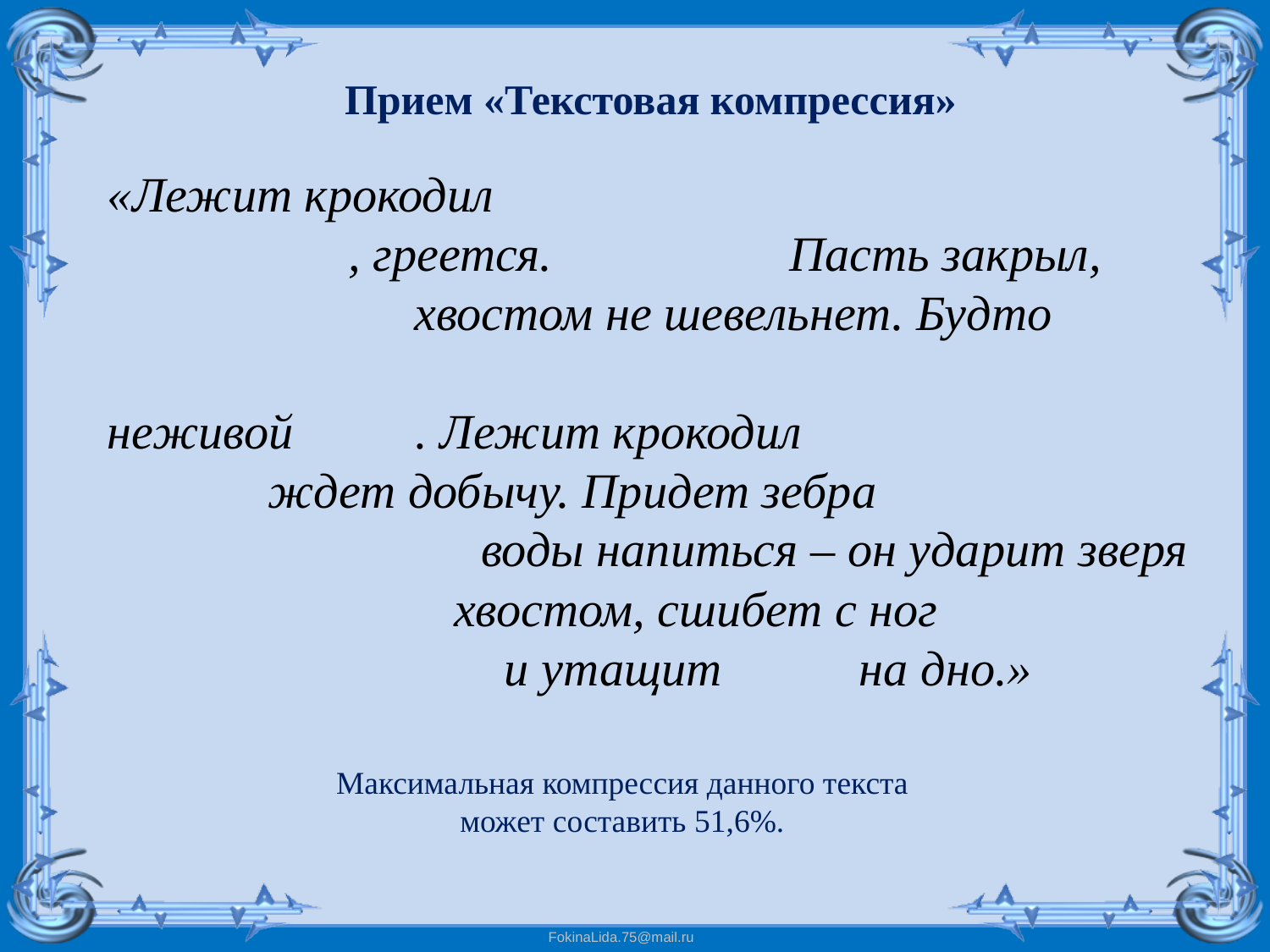

Прием «Текстовая компрессия»
«Лежит крокодил в теплой воде на самом солнцепеке, греется. Зубастую Пасть закрыл, гребенчатым хвостом не шевельнет. Будто просто гнилая коряга валяется в воде, а
неживой зверь. Лежит крокодил в воде у самого берега, ждет добычу. Придет зебра или антилопа к реке воды напиться – он ударит зверя своим сильным хвостом, сшибет с ног ухватит зубастой пастью и утащит в водуна дно.»
Максимальная компрессия данного текста может составить 51,6%.